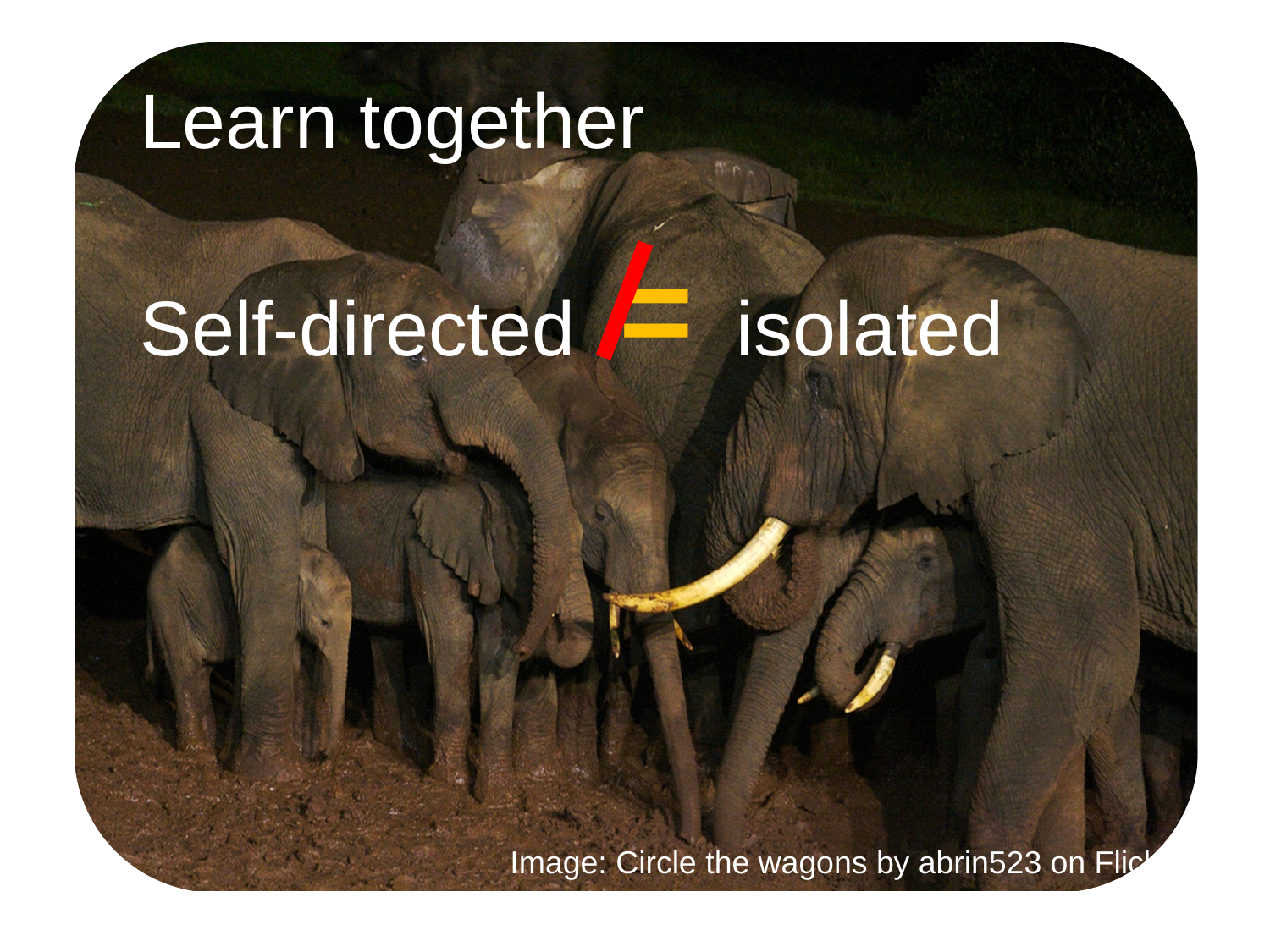

# Learn together

Self-directed  =  isolated
Image: Circle the wagons by abrin523 on Flickr